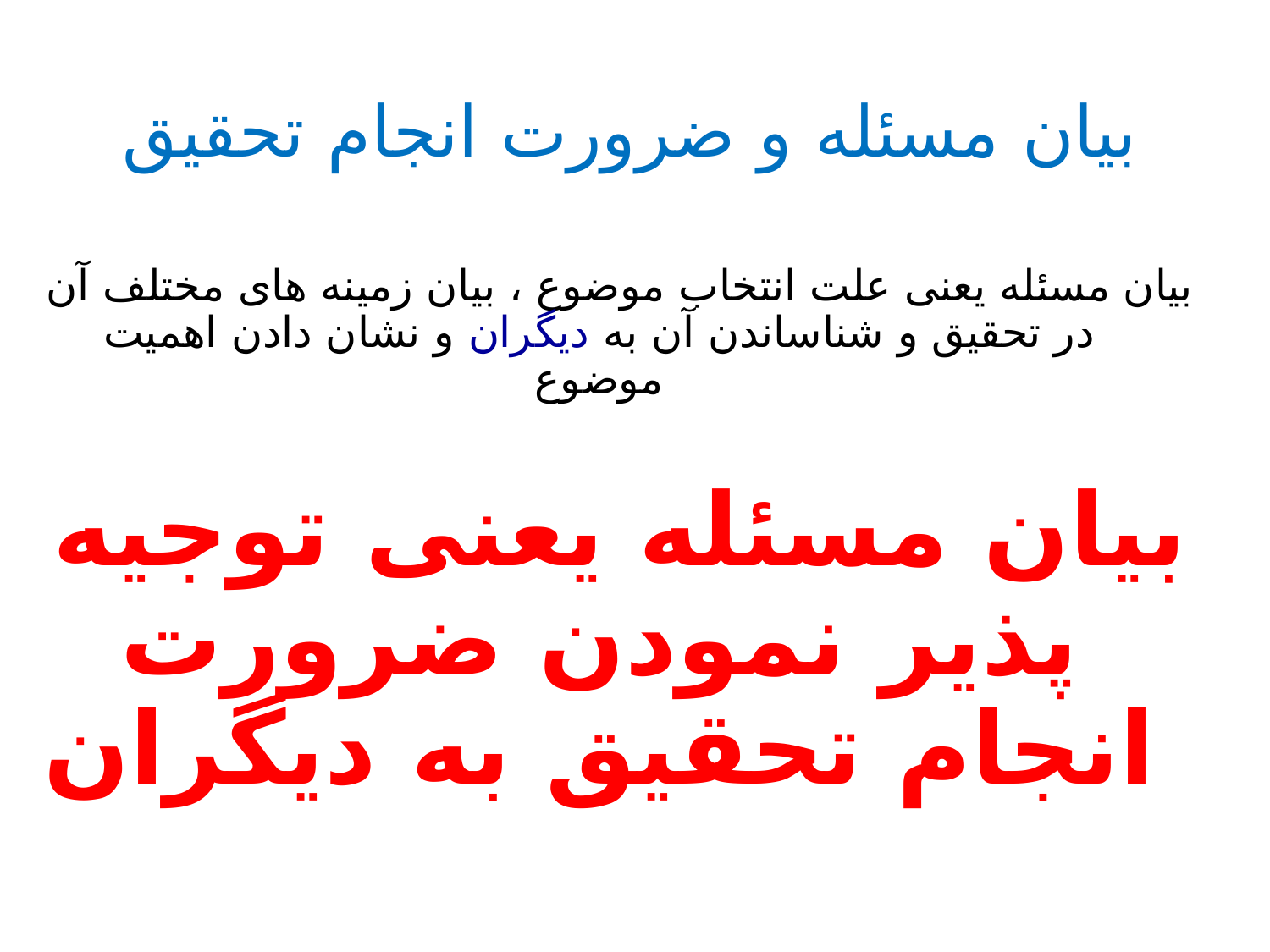

# بیان مسئله و ضرورت انجام تحقیق
بیان مسئله یعنی علت انتخاب موضوع ، بیان زمینه های مختلف آن در تحقیق و شناساندن آن به دیگران و نشان دادن اهمیت موضوع

بیان مسئله یعنی توجیه پذیر نمودن ضرورت انجام تحقیق به دیگران